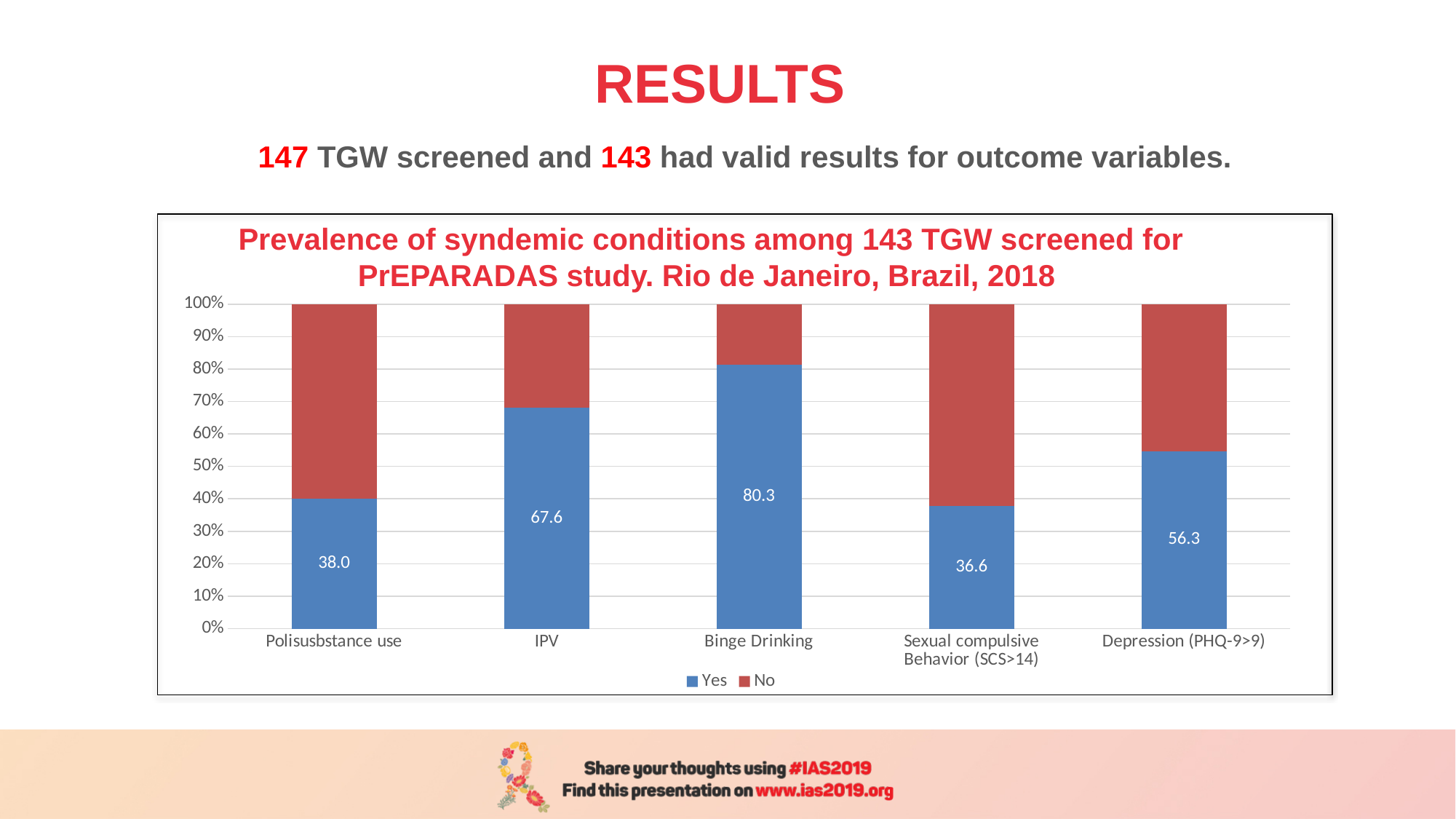

# RESULTS
147 TGW screened and 143 had valid results for outcome variables.

### Chart

| Category | Yes | No |
|---|---|---|
| Polisusbstance use | 40.0 | 60.0 |
| IPV | 68.0 | 32.0 |
| Binge Drinking | 81.3 | 18.7 |
| Sexual compulsive Behavior (SCS>14) | 37.80000000000001 | 62.2 |
| Depression (PHQ-9>9) | 54.7 | 45.3 |
Prevalence of syndemic conditions among 143 TGW screened for PrEPARADAS study. Rio de Janeiro, Brazil, 2018